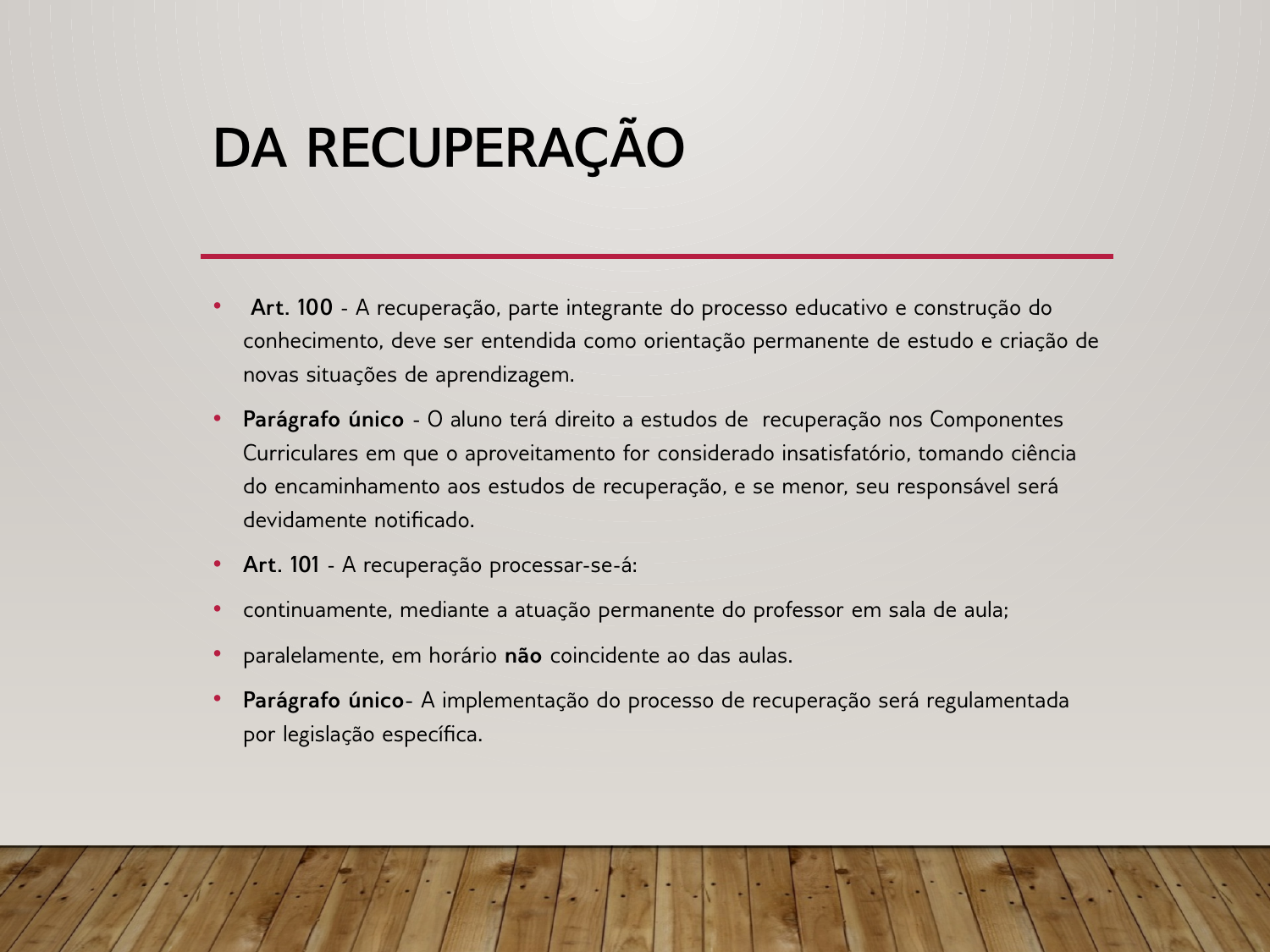

# Da Recuperação
 Art. 100 - A recuperação, parte integrante do processo educativo e construção do conhecimento, deve ser entendida como orientação permanente de estudo e criação de novas situações de aprendizagem.
Parágrafo único - O aluno terá direito a estudos de  recuperação nos Componentes Curriculares em que o aproveitamento for considerado insatisfatório, tomando ciência do encaminhamento aos estudos de recuperação, e se menor, seu responsável será devidamente notificado.
Art. 101 - A recuperação processar-se-á:
continuamente, mediante a atuação permanente do professor em sala de aula;
paralelamente, em horário não coincidente ao das aulas.
Parágrafo único- A implementação do processo de recuperação será regulamentada por legislação específica.